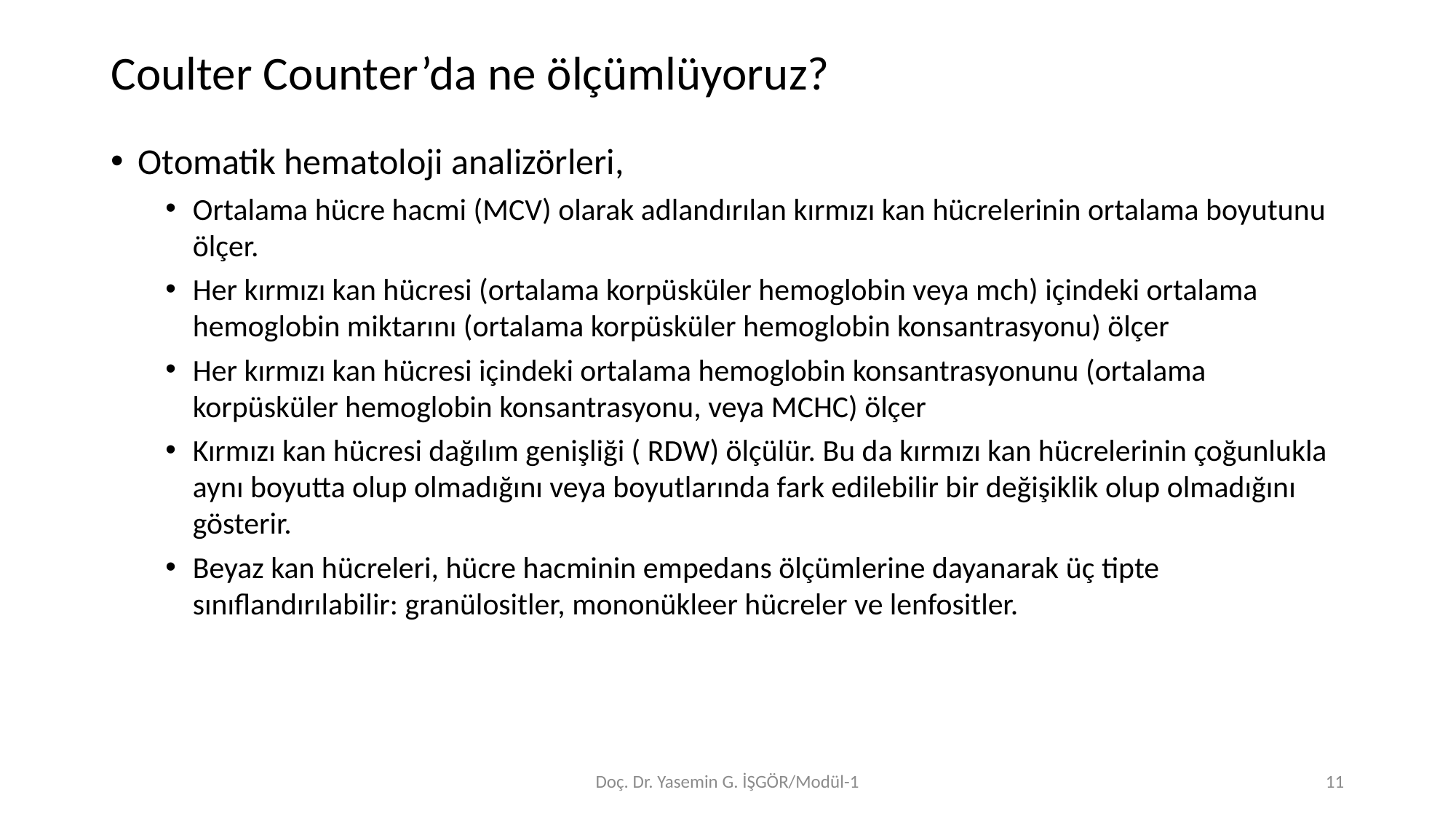

# Coulter Counter’da ne ölçümlüyoruz?
Otomatik hematoloji analizörleri,
Ortalama hücre hacmi (MCV) olarak adlandırılan kırmızı kan hücrelerinin ortalama boyutunu ölçer.
Her kırmızı kan hücresi (ortalama korpüsküler hemoglobin veya mch) içindeki ortalama hemoglobin miktarını (ortalama korpüsküler hemoglobin konsantrasyonu) ölçer
Her kırmızı kan hücresi içindeki ortalama hemoglobin konsantrasyonunu (ortalama korpüsküler hemoglobin konsantrasyonu, veya MCHC) ölçer
Kırmızı kan hücresi dağılım genişliği ( RDW) ölçülür. Bu da kırmızı kan hücrelerinin çoğunlukla aynı boyutta olup olmadığını veya boyutlarında fark edilebilir bir değişiklik olup olmadığını gösterir.
Beyaz kan hücreleri, hücre hacminin empedans ölçümlerine dayanarak üç tipte sınıflandırılabilir: granülositler, mononükleer hücreler ve lenfositler.
Doç. Dr. Yasemin G. İŞGÖR/Modül-1
11